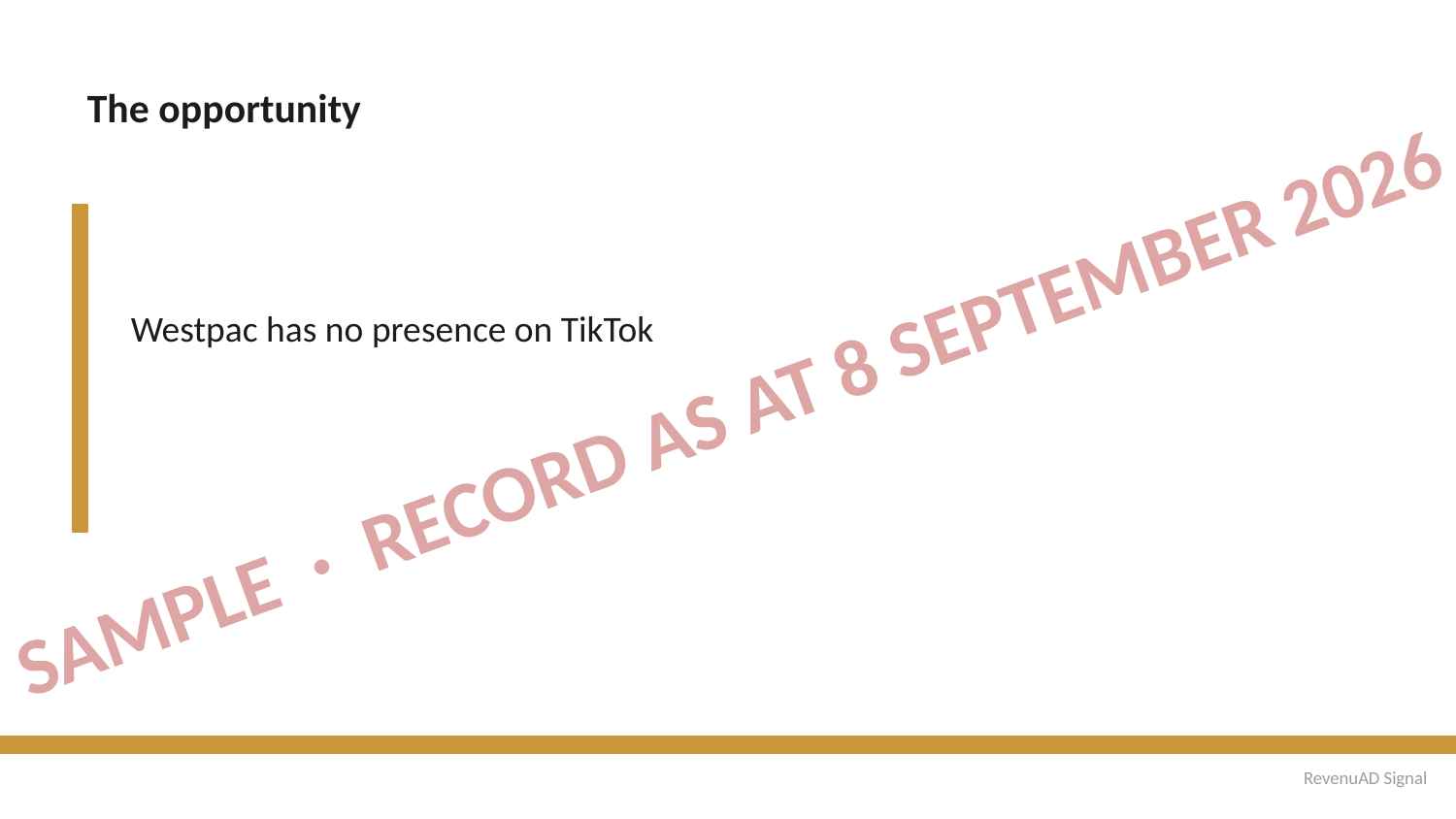

The opportunity

Westpac has no presence on TikTok
SAMPLE  ·  RECORD AS AT 8 SEPTEMBER 2026

RevenuAD Signal